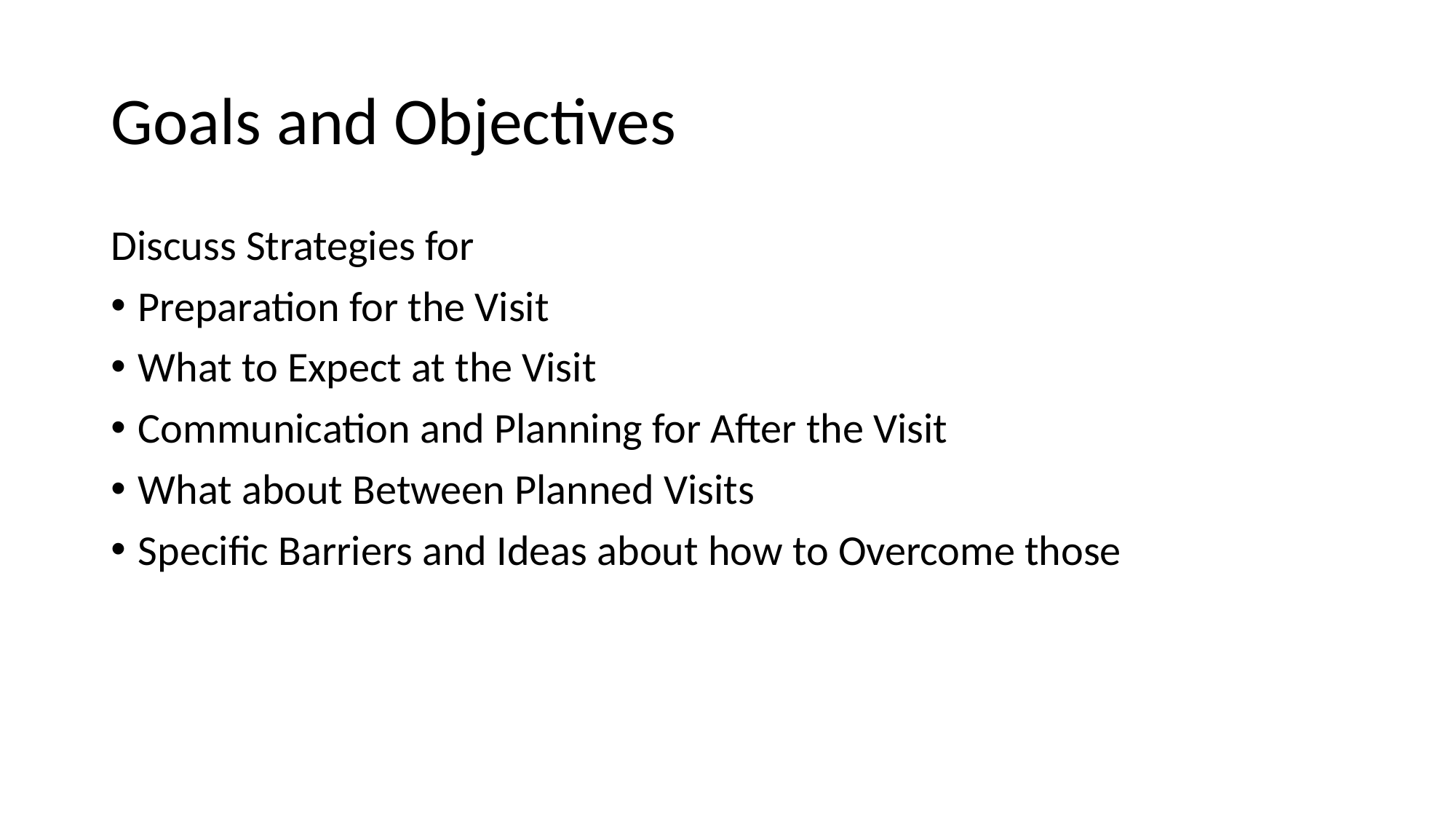

# Goals and Objectives
Discuss Strategies for
Preparation for the Visit
What to Expect at the Visit
Communication and Planning for After the Visit
What about Between Planned Visits
Specific Barriers and Ideas about how to Overcome those